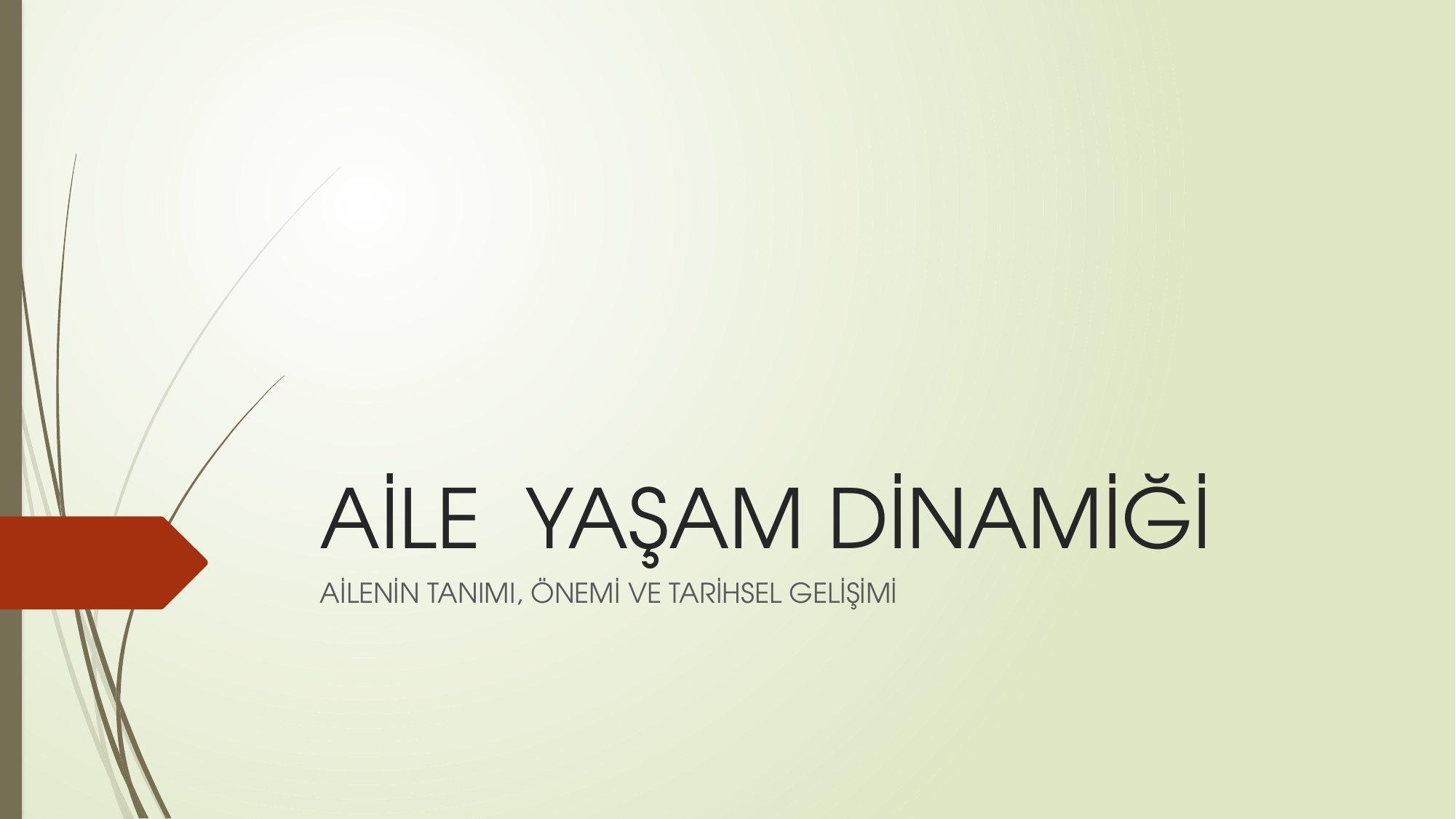

# AİLE  YAŞAM DİNAMİĞİ
AİLENİN TANIMI, ÖNEMİ VE TARİHSEL GELİŞİMİ